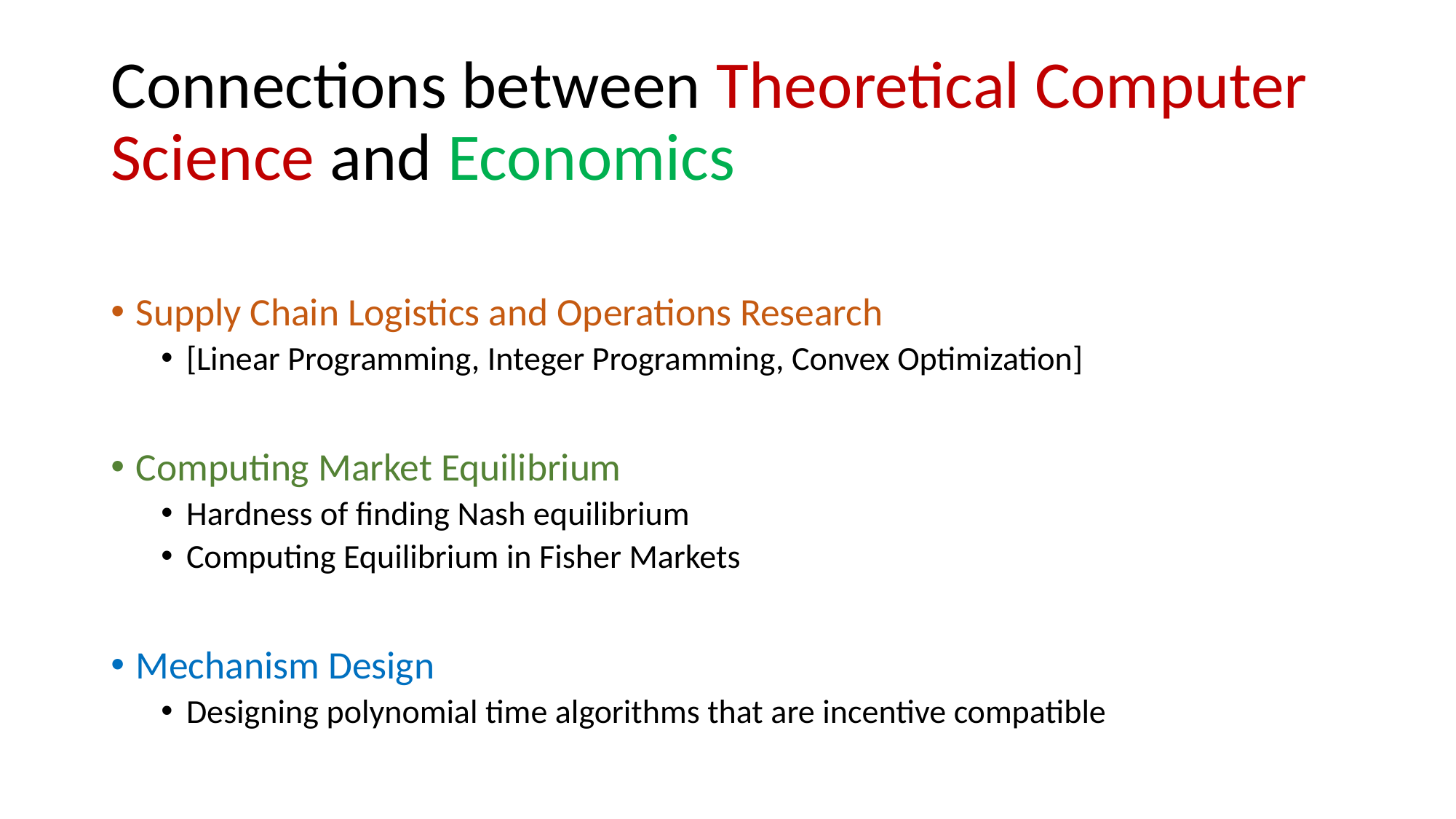

# Connections between Theoretical Computer Science and Economics
Supply Chain Logistics and Operations Research
[Linear Programming, Integer Programming, Convex Optimization]

Computing Market Equilibrium
Hardness of finding Nash equilibrium
Computing Equilibrium in Fisher Markets

Mechanism Design
Designing polynomial time algorithms that are incentive compatible